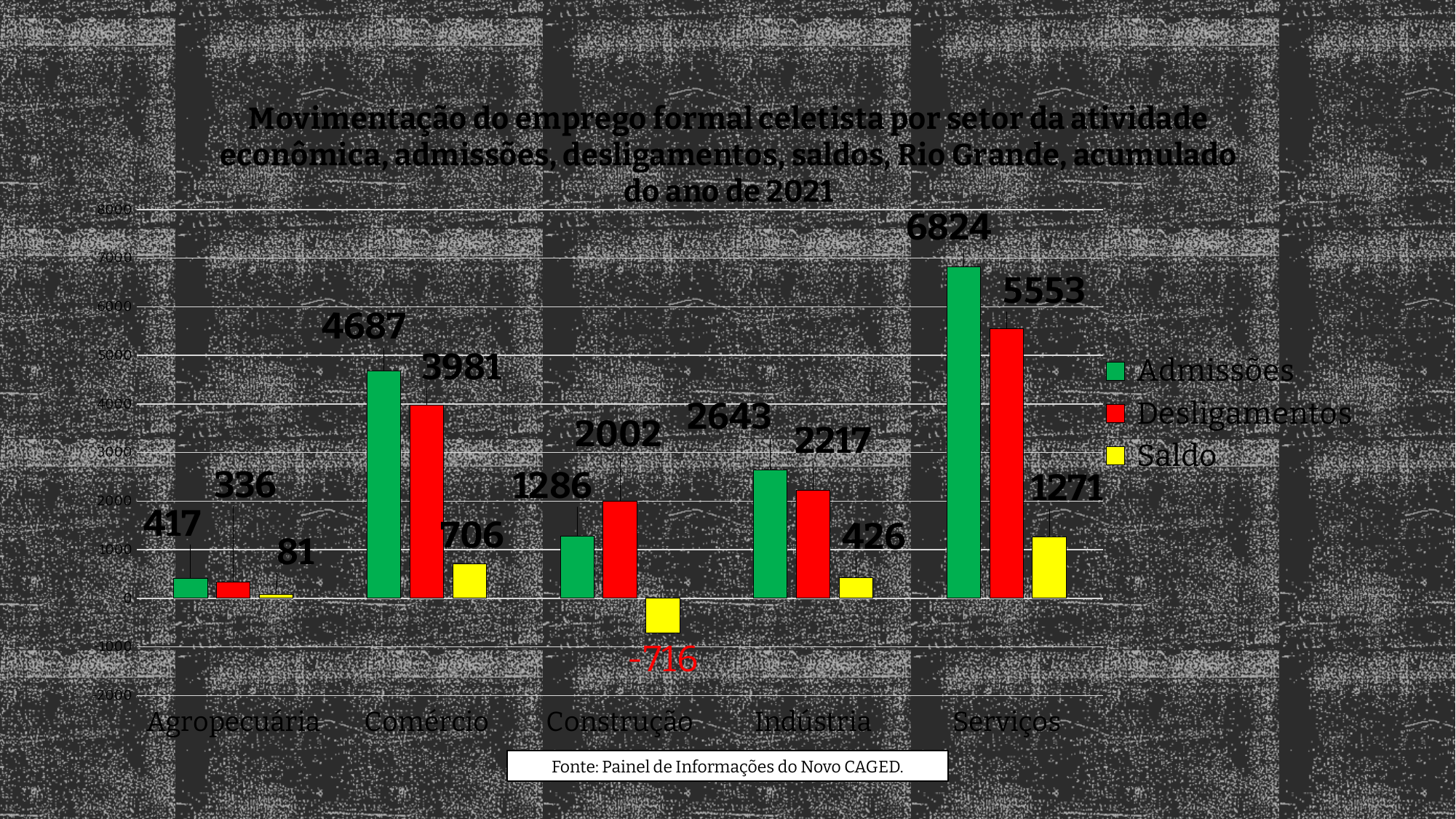

### Chart: Movimentação do emprego formal celetista por setor da atividade econômica, admissões, desligamentos, saldos, Rio Grande, acumulado do ano de 2021

| Category |  Admissões |  Desligamentos  |  Saldo |
|---|---|---|---|
| Agropecuária | 417.0 | 336.0 | 81.0 |
| Comércio | 4687.0 | 3981.0 | 706.0 |
| Construção | 1286.0 | 2002.0 | -716.0 |
| Indústria | 2643.0 | 2217.0 | 426.0 |
| Serviços | 6824.0 | 5553.0 | 1271.0 |

### Chart

| Category |
|---|
Fonte: Painel de Informações do Novo CAGED.